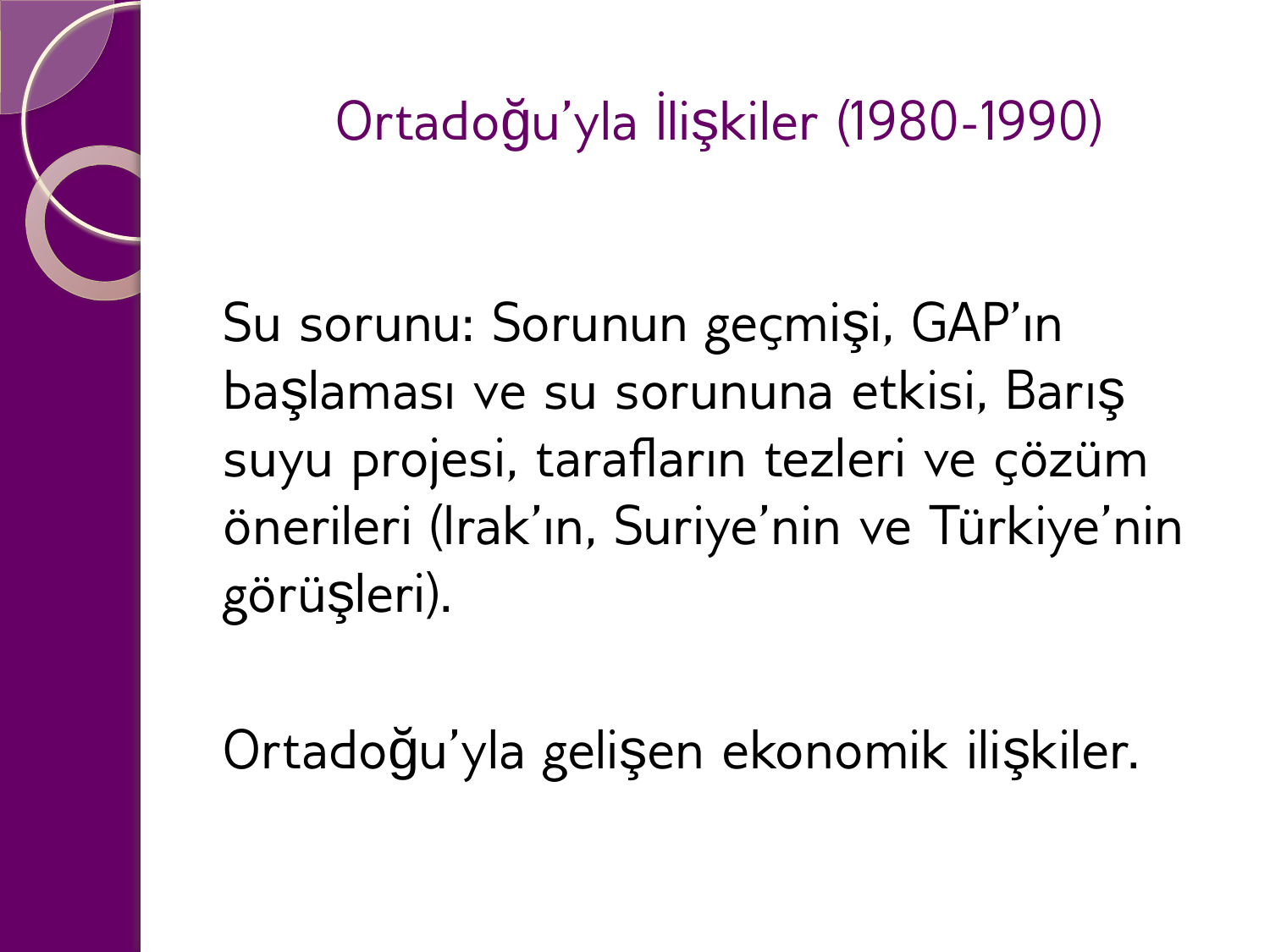

# Ortadoğu’yla İlişkiler (1980-1990)

Su sorunu: Sorunun geçmişi, GAP’ın başlaması ve su sorununa etkisi, Barış suyu projesi, tarafların tezleri ve çözüm önerileri (Irak’ın, Suriye’nin ve Türkiye’nin görüşleri).

Ortadoğu’yla gelişen ekonomik ilişkiler.